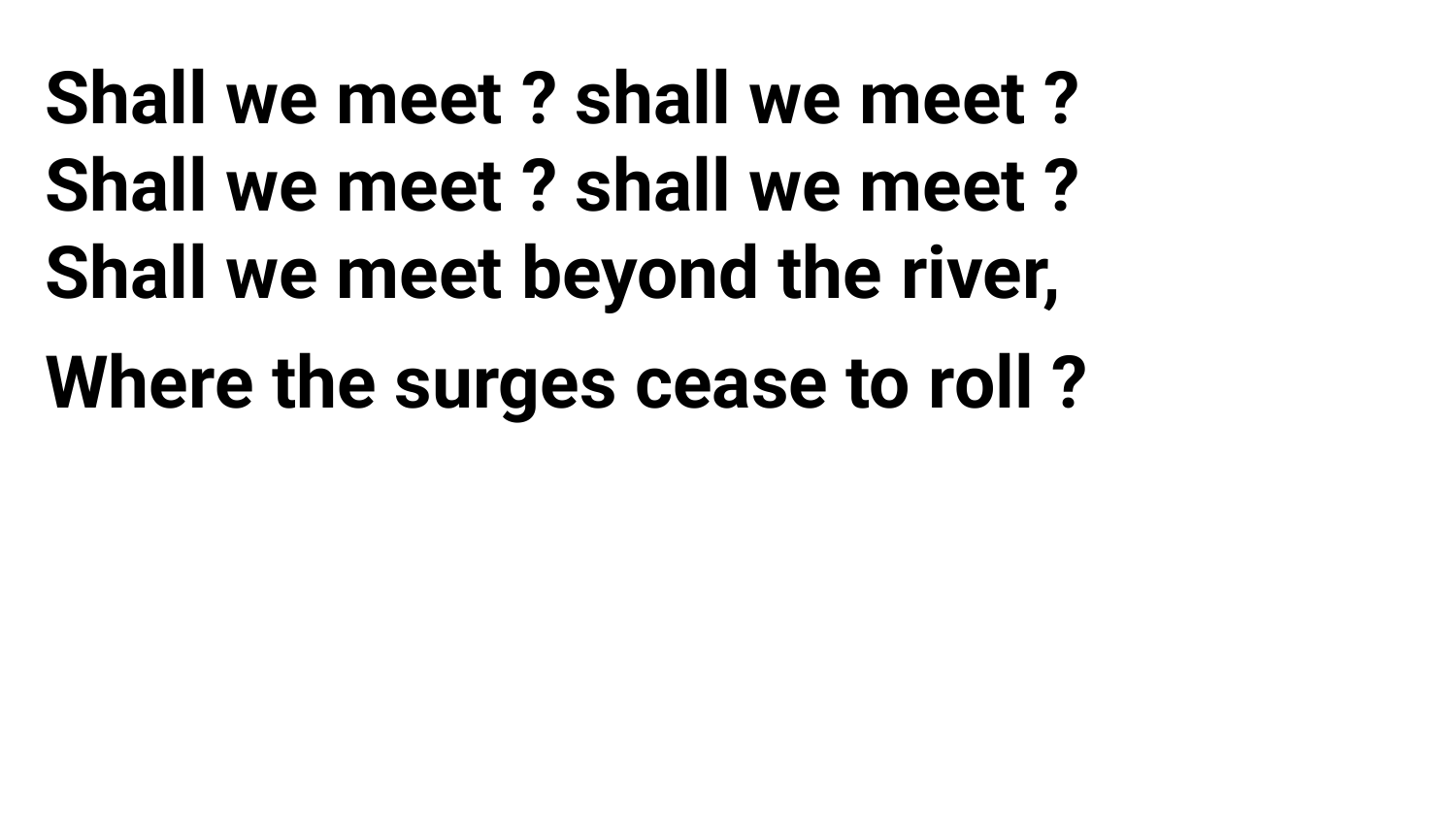

Shall we meet ? shall we meet ?
Shall we meet ? shall we meet ?
Shall we meet beyond the river,
Where the surges cease to roll ?